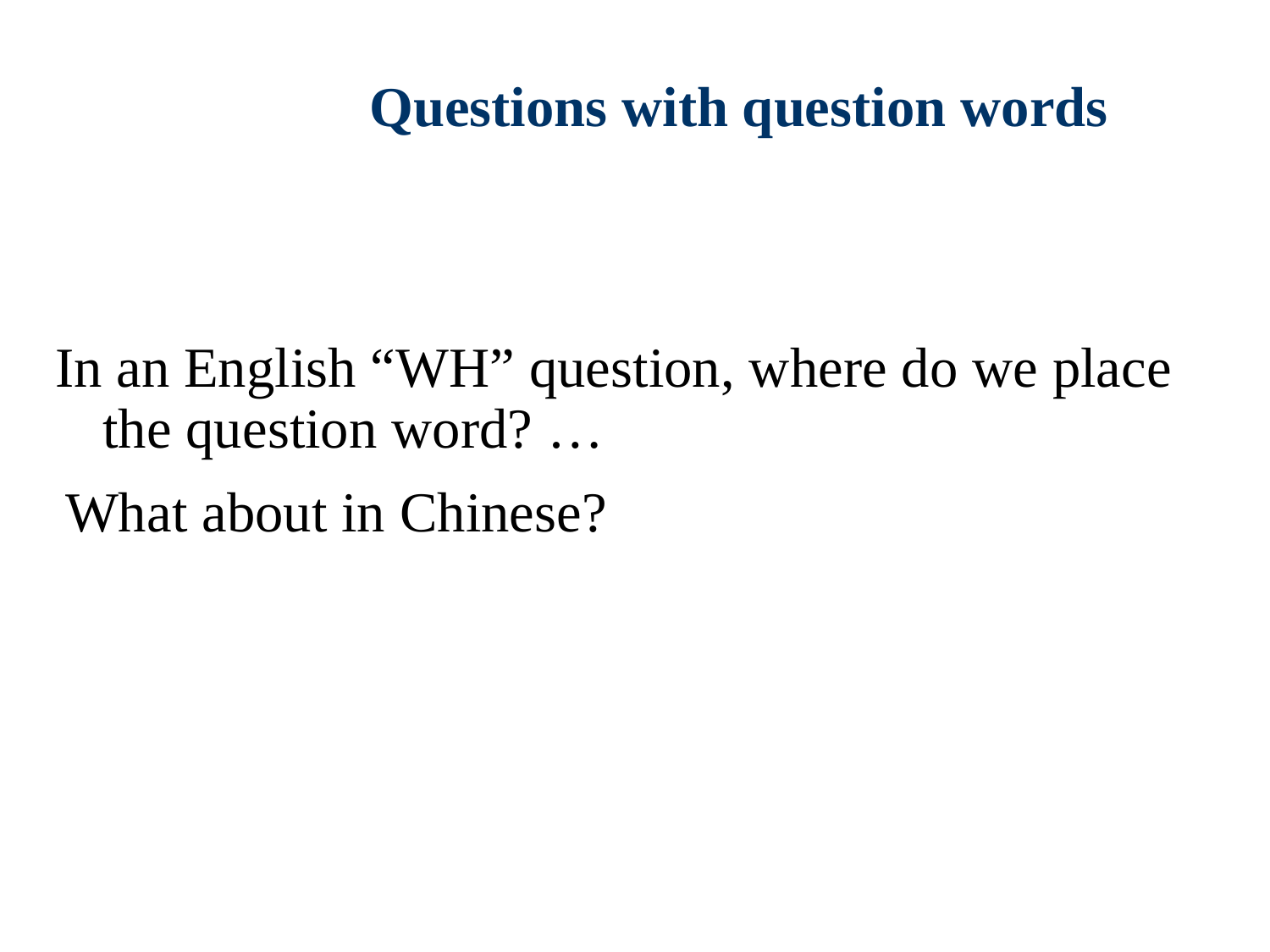

# Questions with question words
In an English “WH” question, where do we place the question word? …
What about in Chinese?